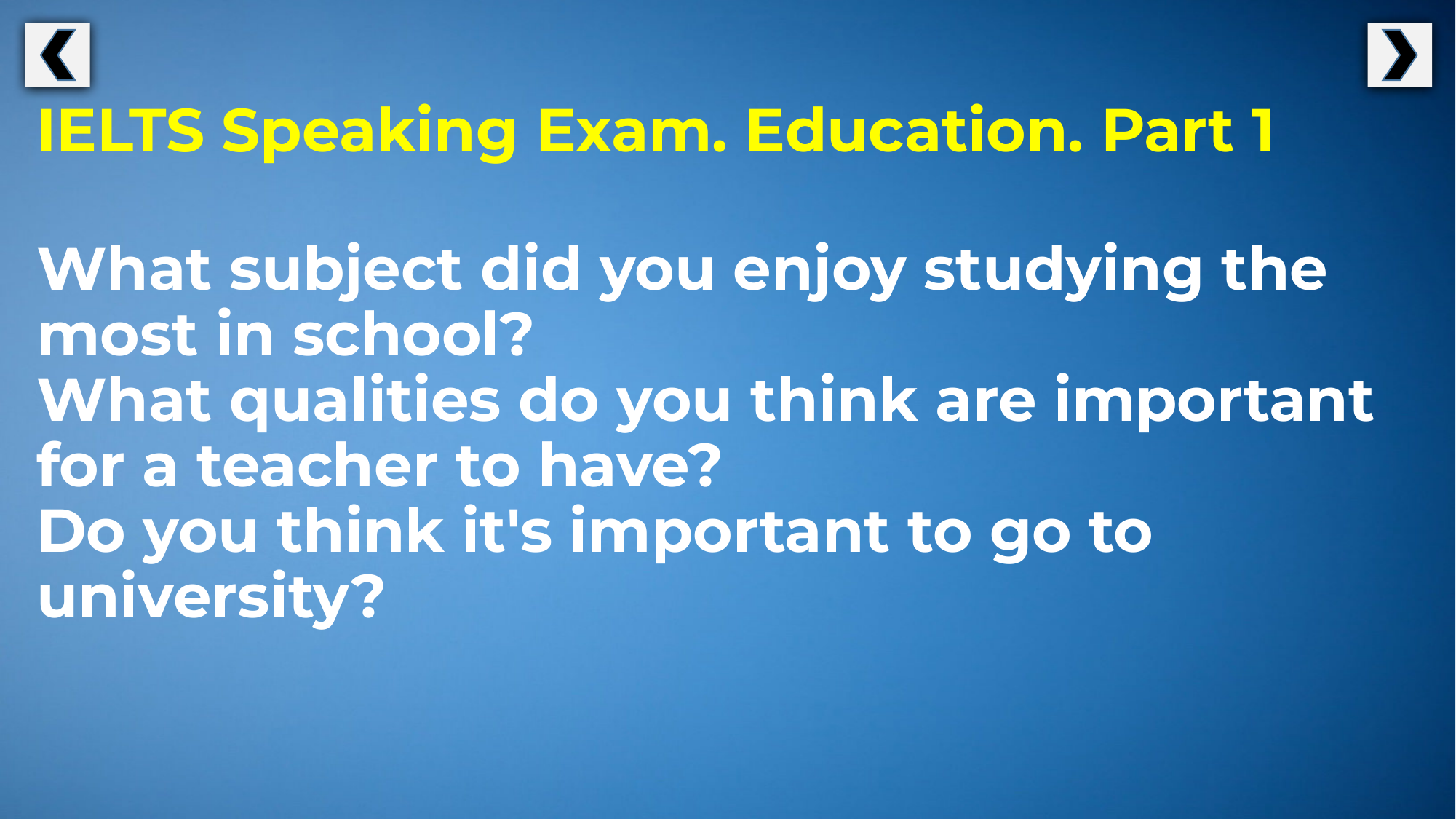

IELTS Speaking Exam. Education. Part 1
What subject did you enjoy studying the most in school?
What qualities do you think are important for a teacher to have?
Do you think it's important to go to university?